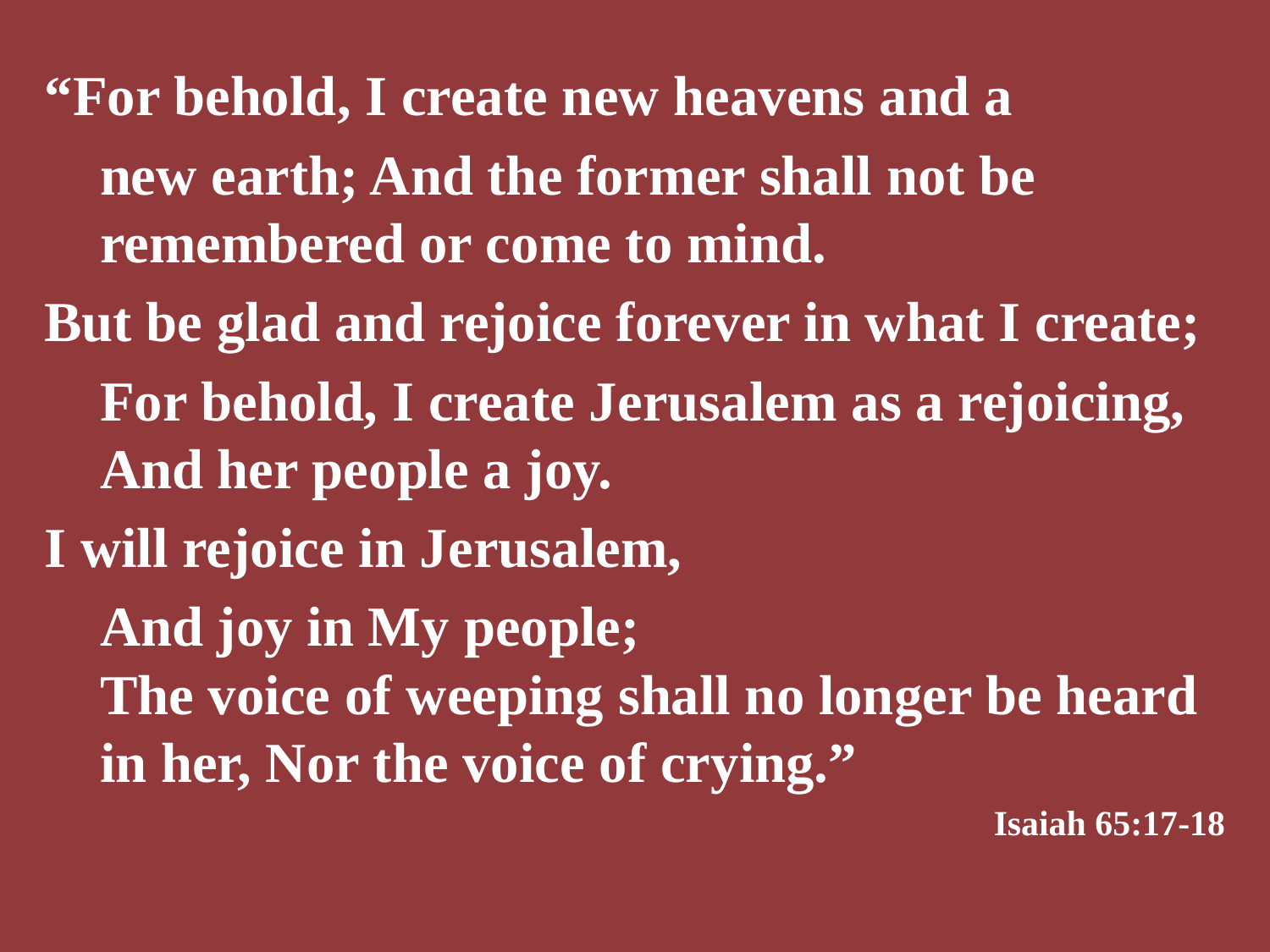

“For behold, I create new heavens and a
new earth; And the former shall not be remembered or come to mind.
But be glad and rejoice forever in what I create;
For behold, I create Jerusalem as a rejoicing, And her people a joy.
I will rejoice in Jerusalem,
And joy in My people;
The voice of weeping shall no longer be heard in her, Nor the voice of crying.”
Isaiah 65:17-18